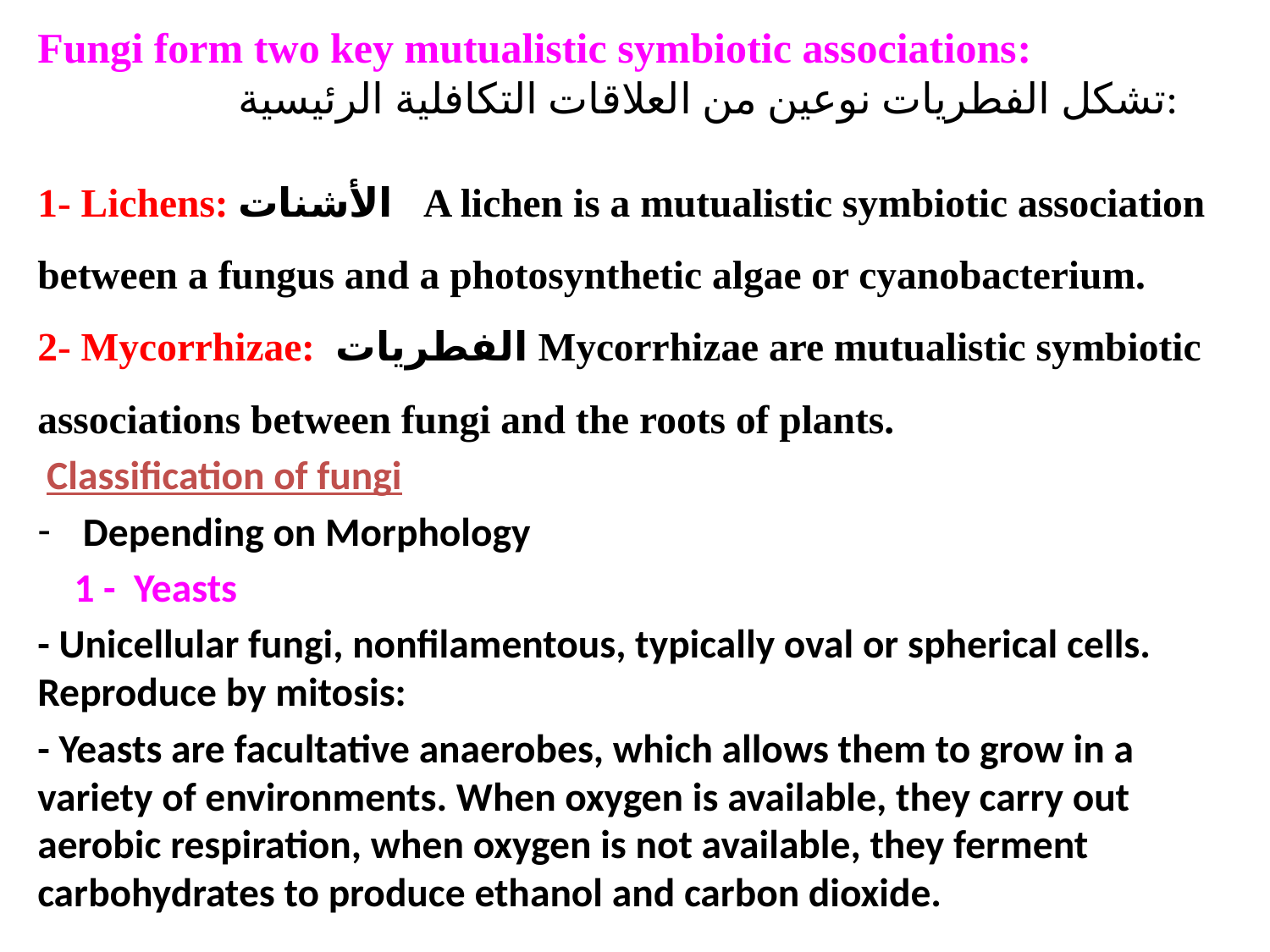

# Fungi form two key mutualistic symbiotic associations: تشكل الفطريات نوعين من العلاقات التكافلية الرئيسية:
1- Lichens: الأشنات   A lichen is a mutualistic symbiotic association between a fungus and a photosynthetic algae or cyanobacterium.
2- Mycorrhizae:  الفطريات Mycorrhizae are mutualistic symbiotic associations between fungi and the roots of plants.
 Classification of fungi
Depending on Morphology
    1 -  Yeasts
- Unicellular fungi, nonfilamentous, typically oval or spherical cells. Reproduce by mitosis:
- Yeasts are facultative anaerobes, which allows them to grow in a variety of environments. When oxygen is available, they carry out aerobic respiration, when oxygen is not available, they ferment carbohydrates to produce ethanol and carbon dioxide.